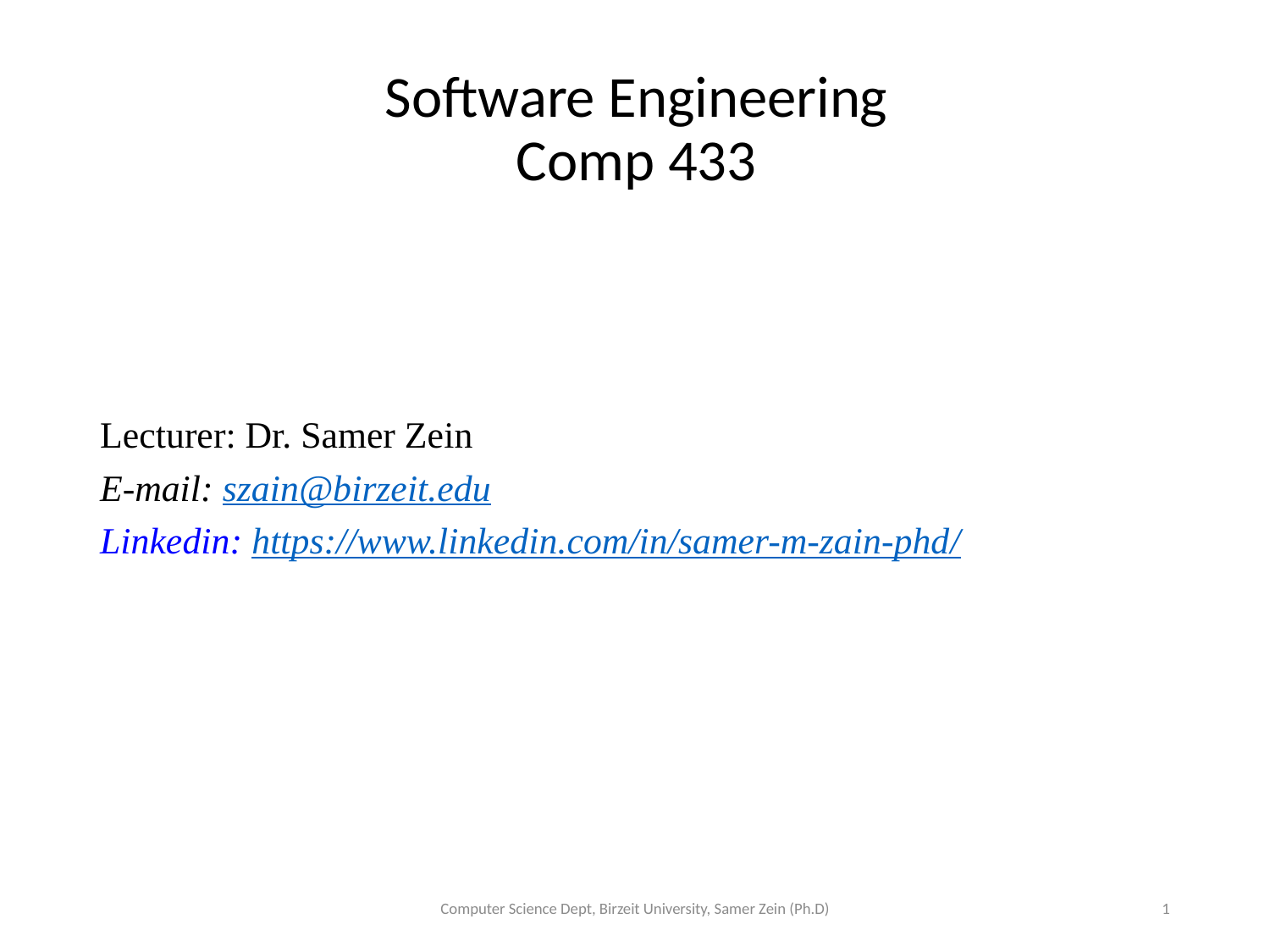

# Software Engineering Comp 433

Lecturer: Dr. Samer Zein
E-mail: szain@birzeit.edu
Linkedin: https://www.linkedin.com/in/samer-m-zain-phd/

Computer Science Dept, Birzeit University, Samer Zein (Ph.D)
1